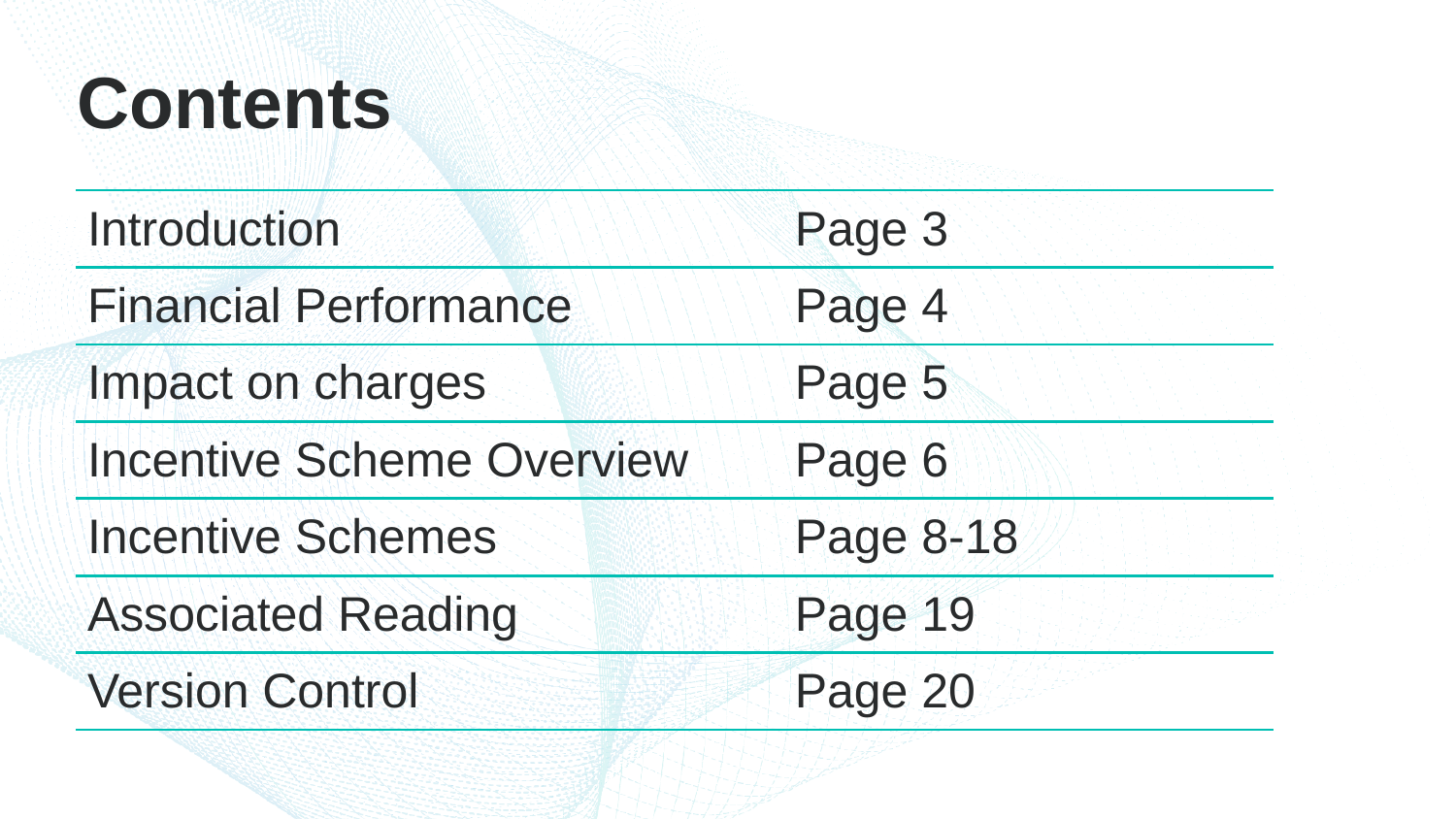

# Contents
| Introduction | Page 3 |
| --- | --- |
| Financial Performance | Page 4 |
| Impact on charges | Page 5 |
| Incentive Scheme Overview | Page 6 |
| Incentive Schemes | Page 8-18 |
| Associated Reading | Page 19 |
| Version Control | Page 20 |